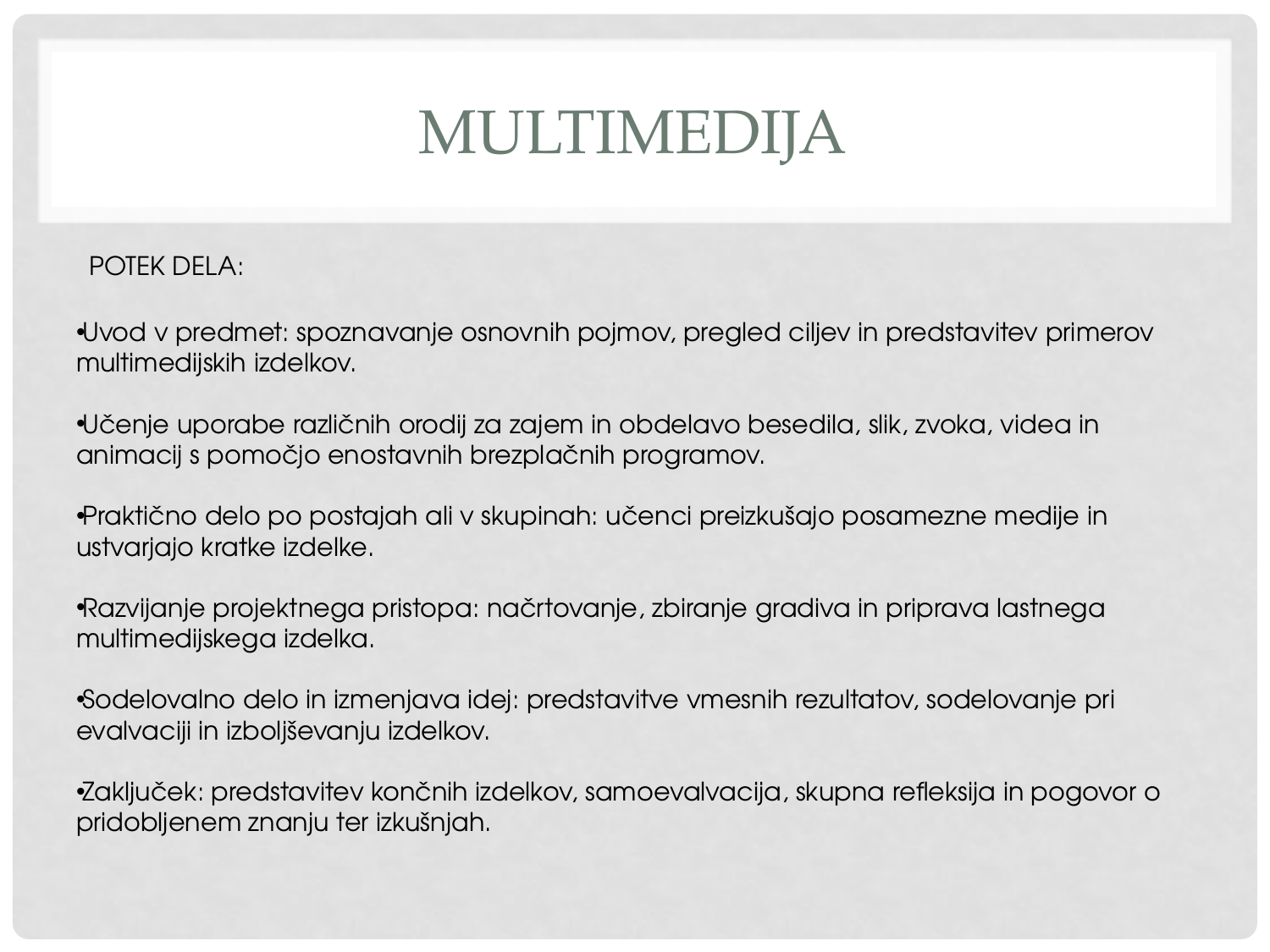

# multimedija
POTEK DELA:

Uvod v predmet: spoznavanje osnovnih pojmov, pregled ciljev in predstavitev primerov multimedijskih izdelkov.

Učenje uporabe različnih orodij za zajem in obdelavo besedila, slik, zvoka, videa in animacij s pomočjo enostavnih brezplačnih programov.

Praktično delo po postajah ali v skupinah: učenci preizkušajo posamezne medije in ustvarjajo kratke izdelke.

Razvijanje projektnega pristopa: načrtovanje, zbiranje gradiva in priprava lastnega multimedijskega izdelka.

Sodelovalno delo in izmenjava idej: predstavitve vmesnih rezultatov, sodelovanje pri evalvaciji in izboljševanju izdelkov.

Zaključek: predstavitev končnih izdelkov, samoevalvacija, skupna refleksija in pogovor o pridobljenem znanju ter izkušnjah.